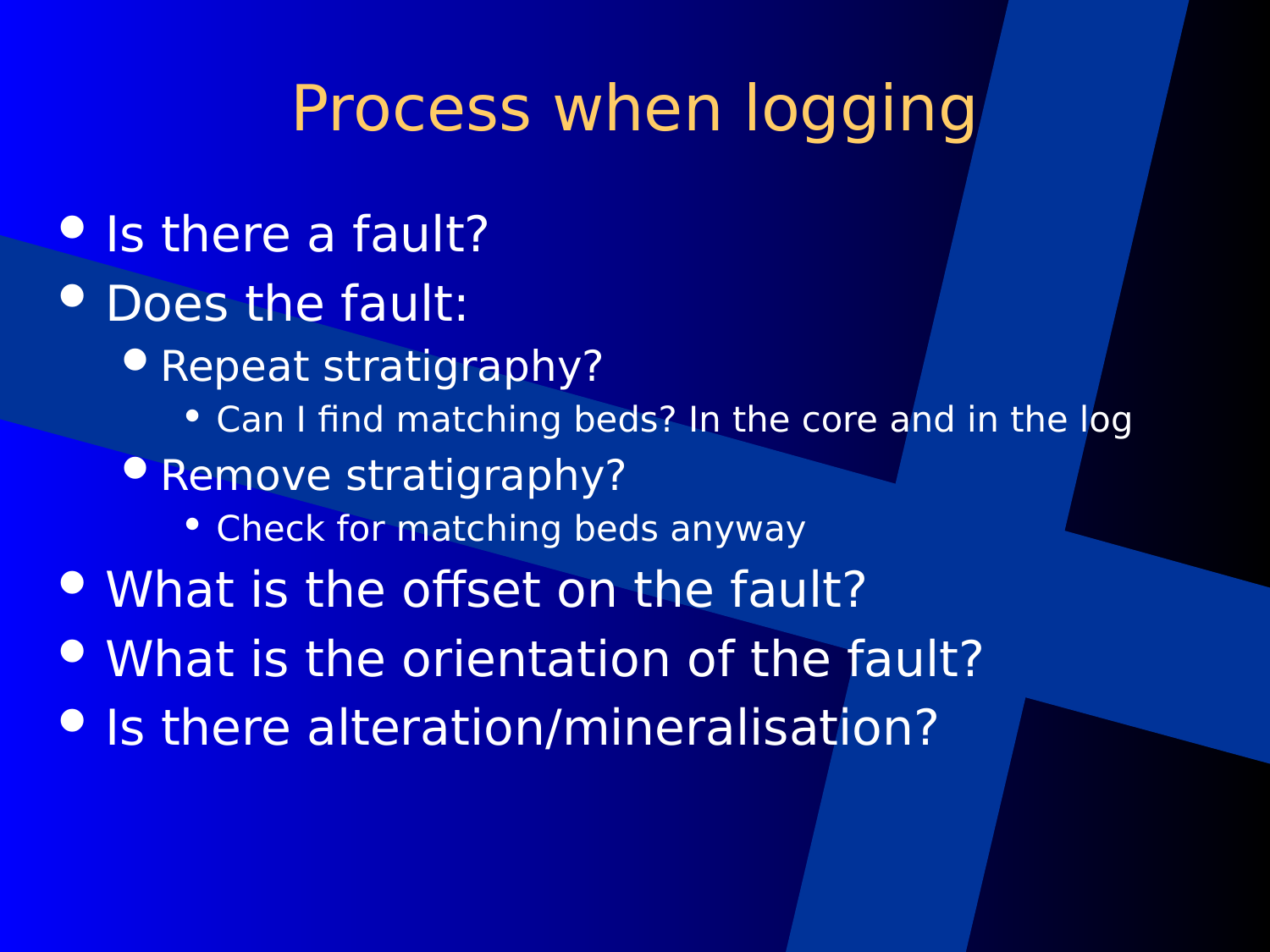

# Process when logging
Is there a fault?
Does the fault:
Repeat stratigraphy?
Can I find matching beds? In the core and in the log
Remove stratigraphy?
Check for matching beds anyway
What is the offset on the fault?
What is the orientation of the fault?
Is there alteration/mineralisation?